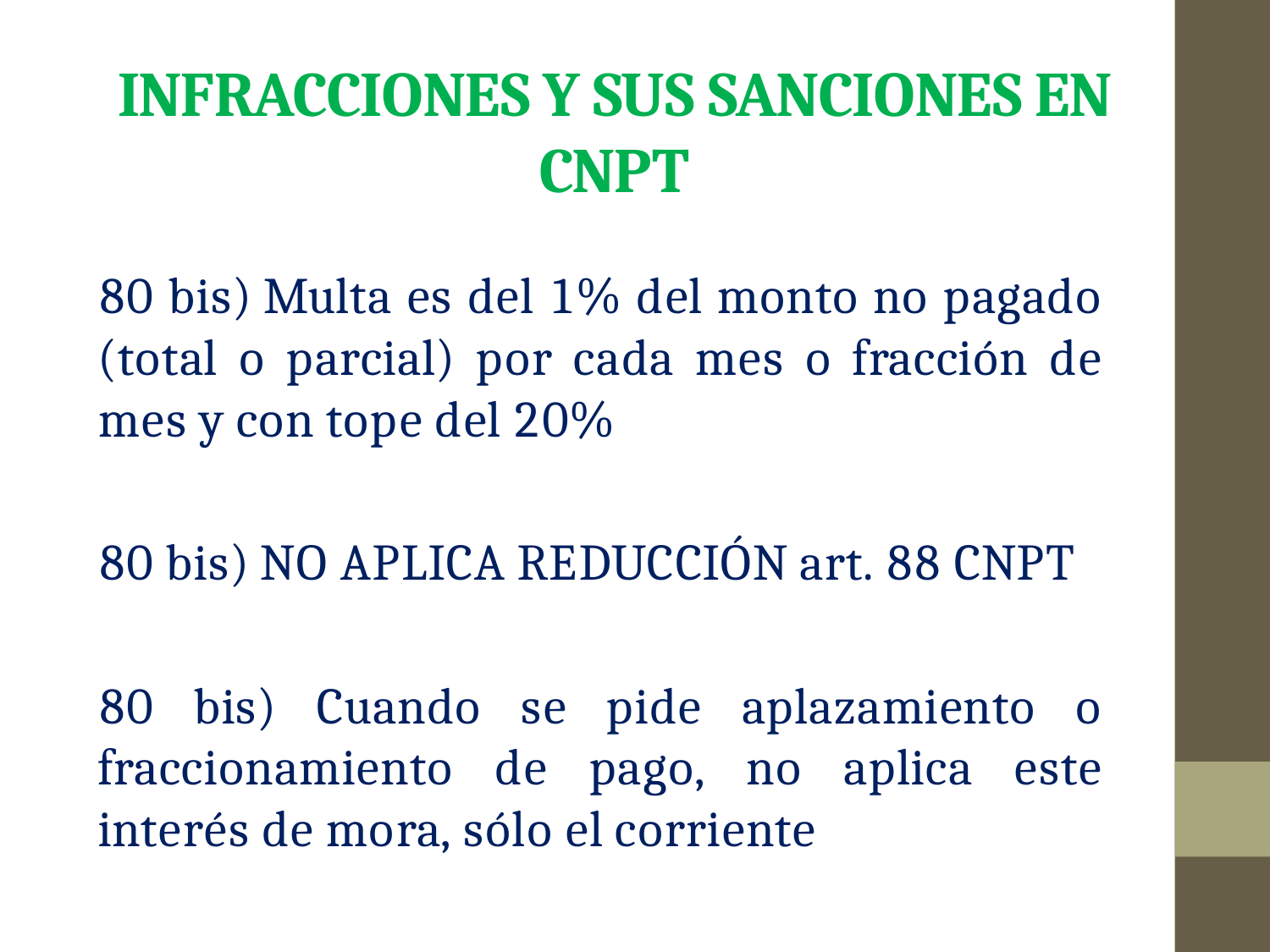

# INFRACCIONES Y SUS SANCIONES EN CNPT
80 bis) Multa es del 1% del monto no pagado (total o parcial) por cada mes o fracción de mes y con tope del 20%

80 bis) NO APLICA REDUCCIÓN art. 88 CNPT

80 bis) Cuando se pide aplazamiento o fraccionamiento de pago, no aplica este interés de mora, sólo el corriente